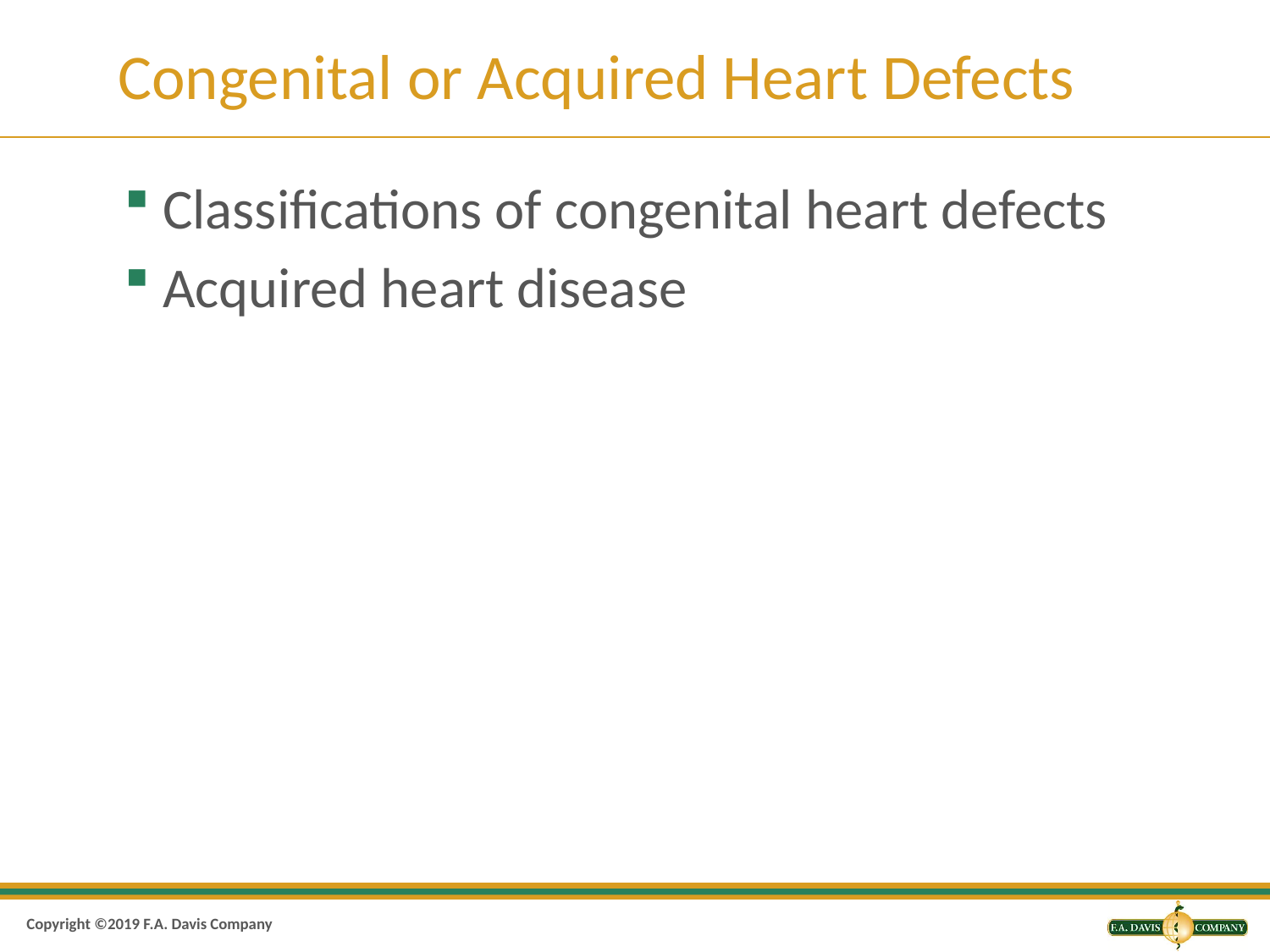

# Congenital or Acquired Heart Defects
Classifications of congenital heart defects
Acquired heart disease